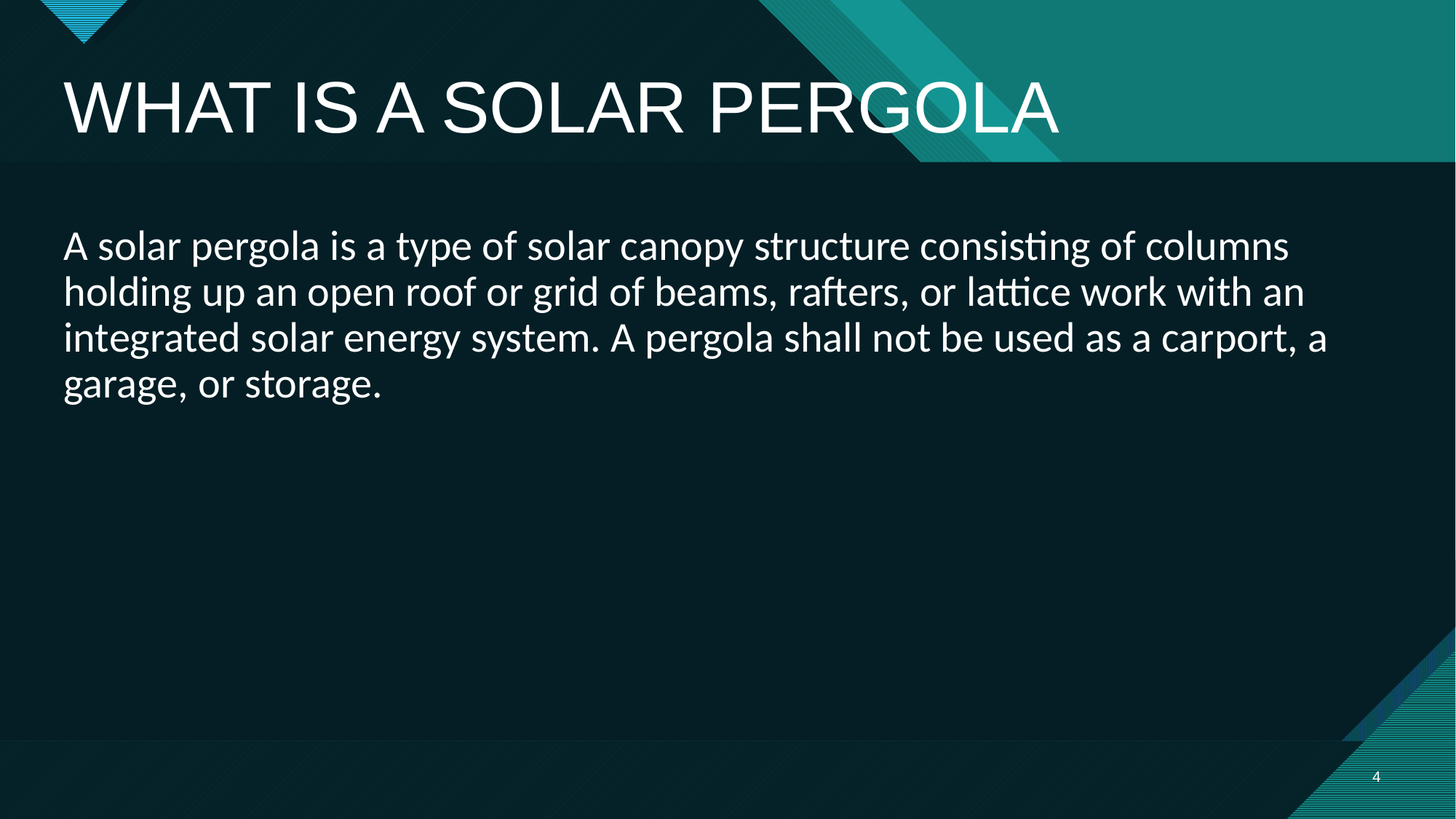

# What is a solar pergola
A solar pergola is a type of solar canopy structure consisting of columns holding up an open roof or grid of beams, rafters, or lattice work with an integrated solar energy system. A pergola shall not be used as a carport, a garage, or storage.

4